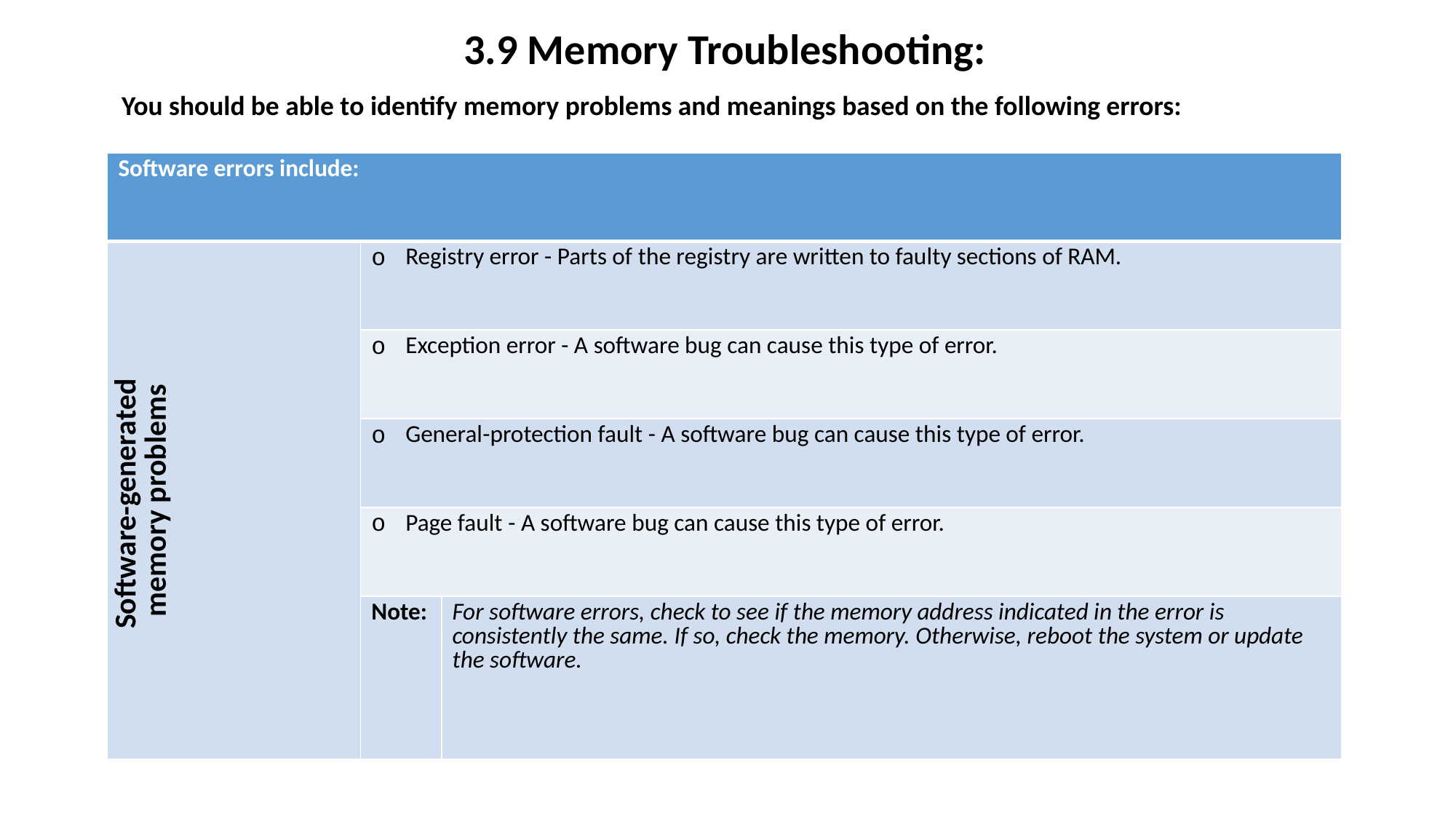

3.9 Memory Troubleshooting:
You should be able to identify memory problems and meanings based on the following errors:

| Software errors include: |  |  |
| --- | --- | --- |
| Software-generated memory problems | Registry error - Parts of the registry are written to faulty sections of RAM. |  |
|  | Exception error - A software bug can cause this type of error. |  |
|  | General-protection fault - A software bug can cause this type of error. |  |
|  | Page fault - A software bug can cause this type of error. |  |
|  | Note: | For software errors, check to see if the memory address indicated in the error is consistently the same. If so, check the memory. Otherwise, reboot the system or update the software. |